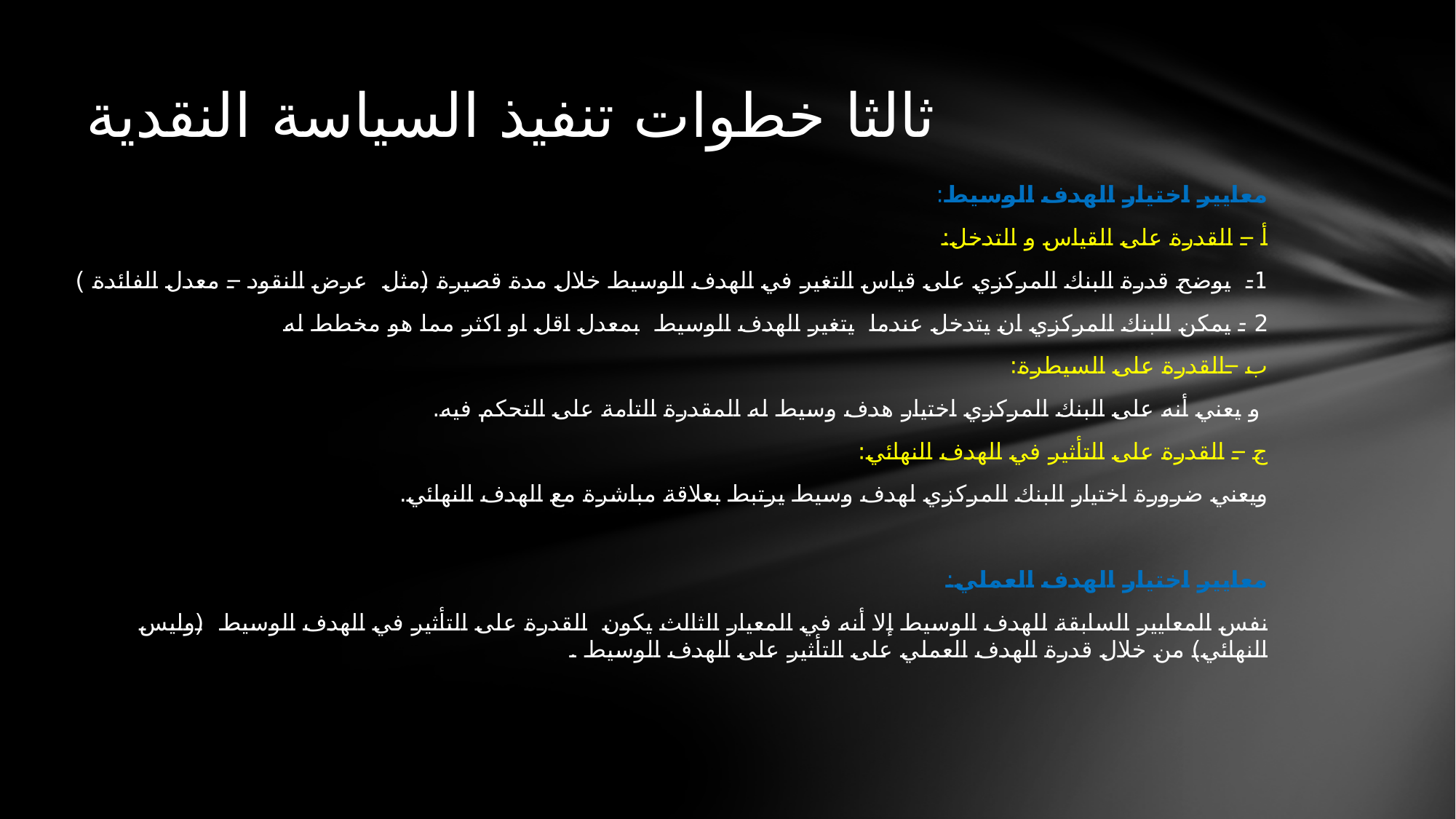

# ثالثا خطوات تنفيذ السياسة النقدية
معايير اختيار الهدف الوسيط:
أ – القدرة على القياس و التدخل:
1-  يوضح قدرة البنك المركزي على قياس التغير في الهدف الوسيط خلال مدة قصيرة (مثل  عرض النقود – معدل الفائدة )
2 - يمكن للبنك المركزي ان يتدخل عندما  يتغير الهدف الوسيط  بمعدل اقل او اكثر مما هو مخطط له
ب –القدرة على السيطرة:
 و يعني أنه على البنك المركزي اختيار هدف وسيط له المقدرة التامة على التحكم فيه.
ج – القدرة على التأثير في الهدف النهائي:
ويعني ضرورة اختيار البنك المركزي لهدف وسيط يرتبط بعلاقة مباشرة مع الهدف النهائي.

معايير اختيار الهدف العملي:
نفس المعايير السابقة للهدف الوسيط إلا أنه في المعيار الثالث يكون  القدرة على التأثير في الهدف الوسيط  (وليس النهائي) من خلال قدرة الهدف العملي على التأثير على الهدف الوسيط .